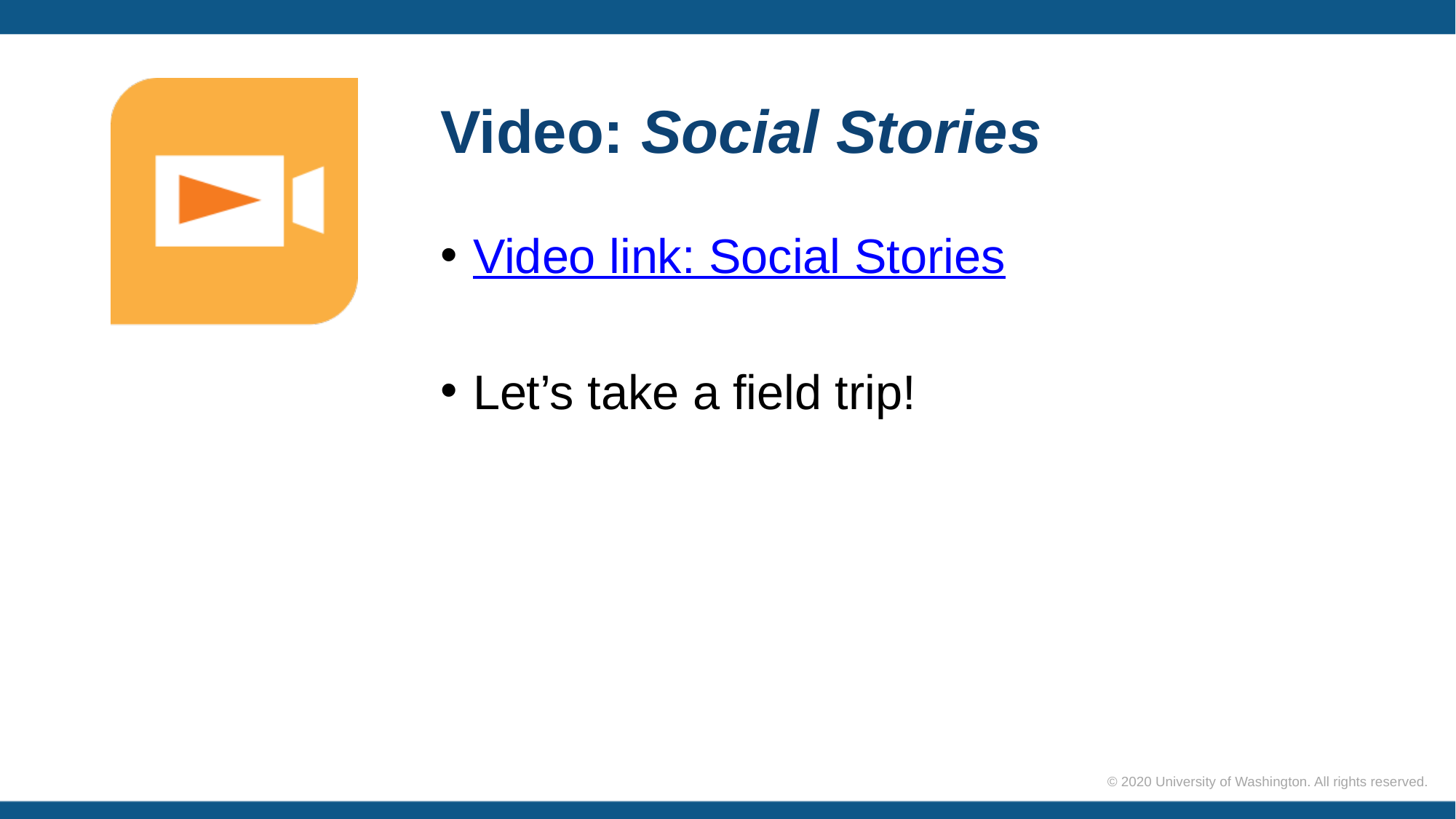

# Video: Social Stories
Video link: Social Stories

Let’s take a field trip!